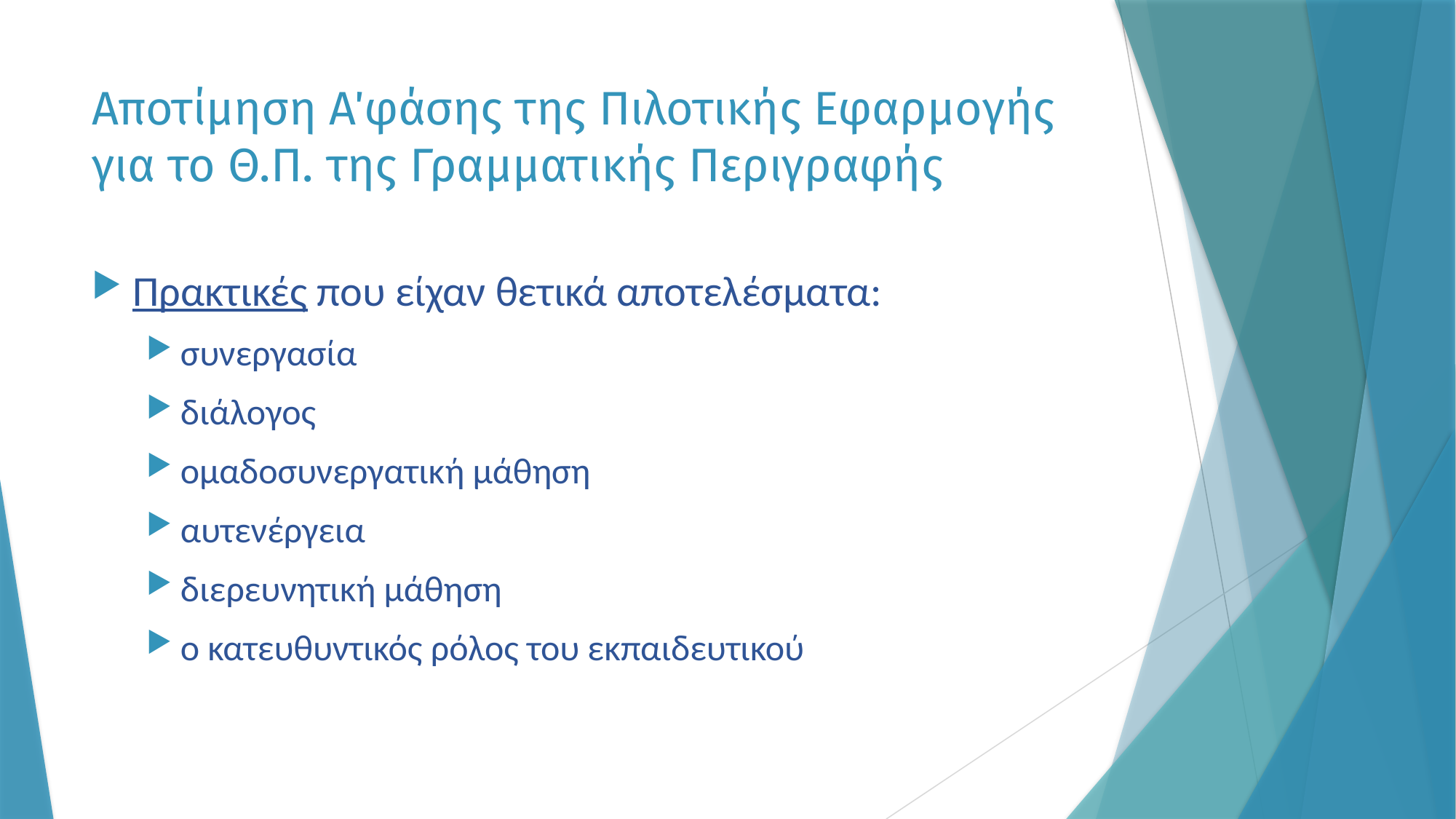

# Αποτίμηση Α΄φάσης της Πιλοτικής Εφαρμογής για το Θ.Π. της Γραμματικής Περιγραφής
Πρακτικές που είχαν θετικά αποτελέσματα:
συνεργασία
διάλογος
ομαδοσυνεργατική μάθηση
αυτενέργεια
διερευνητική μάθηση
ο κατευθυντικός ρόλος του εκπαιδευτικού